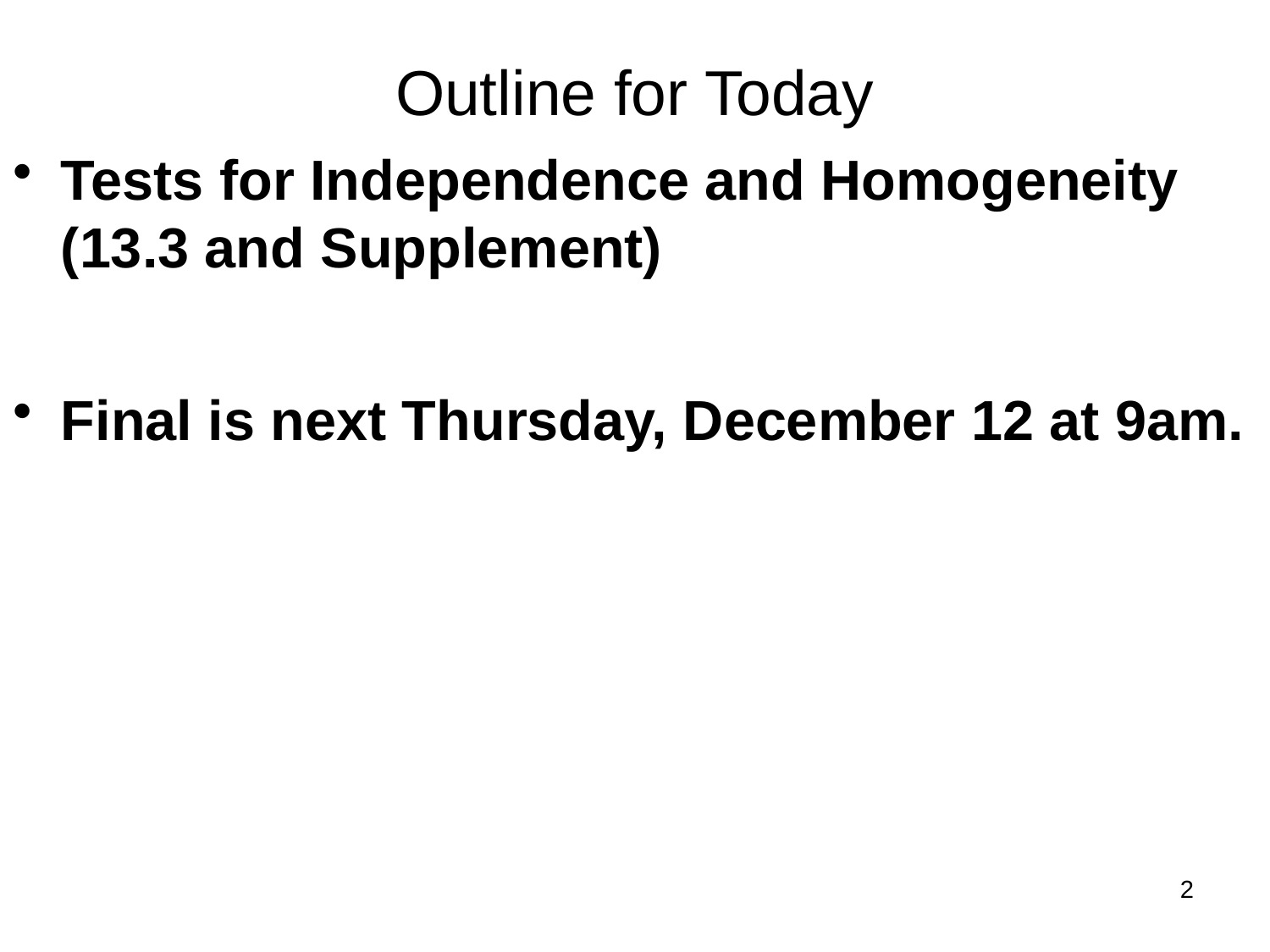

# Outline for Today
Tests for Independence and Homogeneity (13.3 and Supplement)

Final is next Thursday, December 12 at 9am.

2